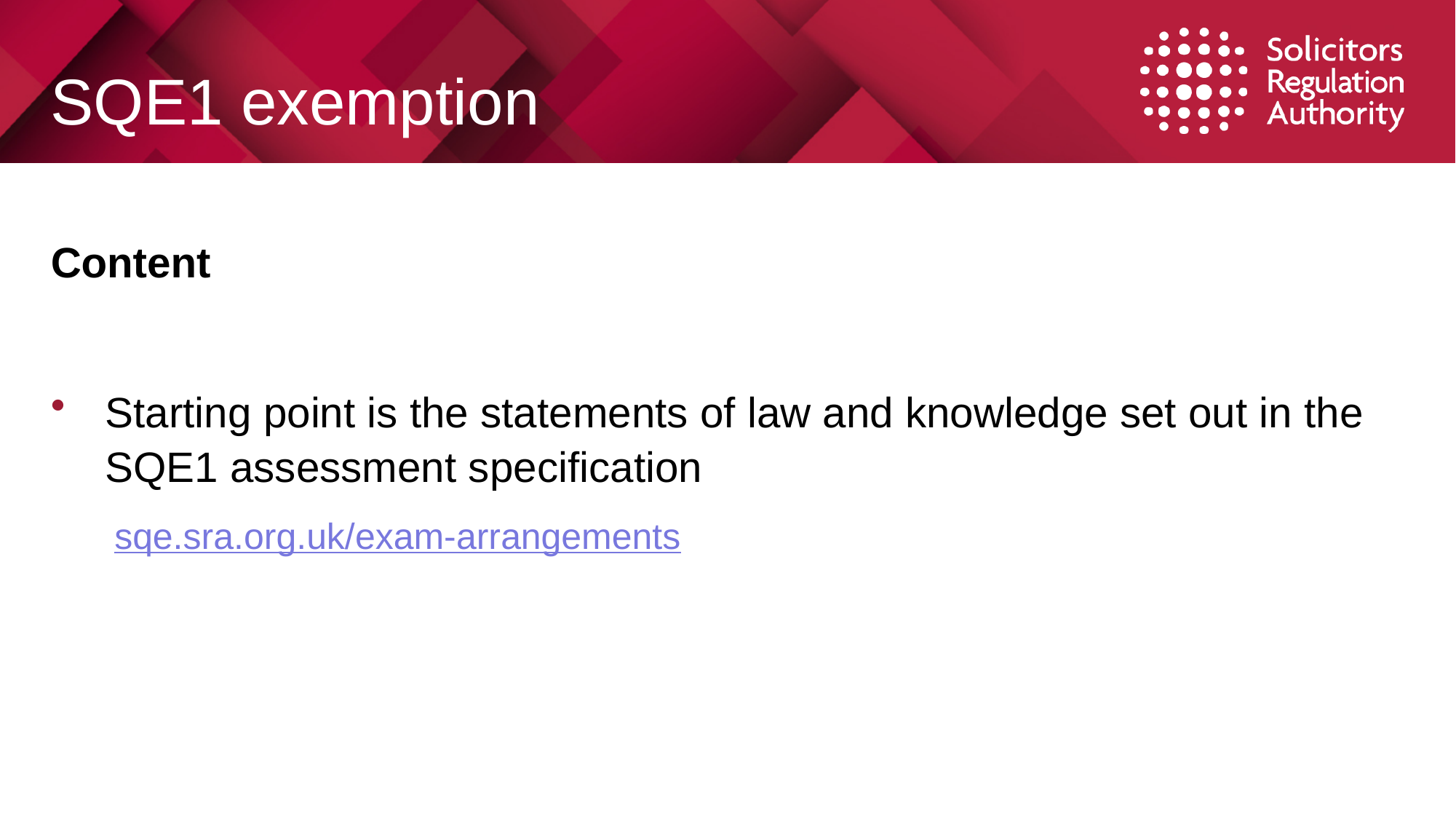

# SQE1 exemption
Content

Starting point is the statements of law and knowledge set out in the SQE1 assessment specification
sqe.sra.org.uk/exam-arrangements